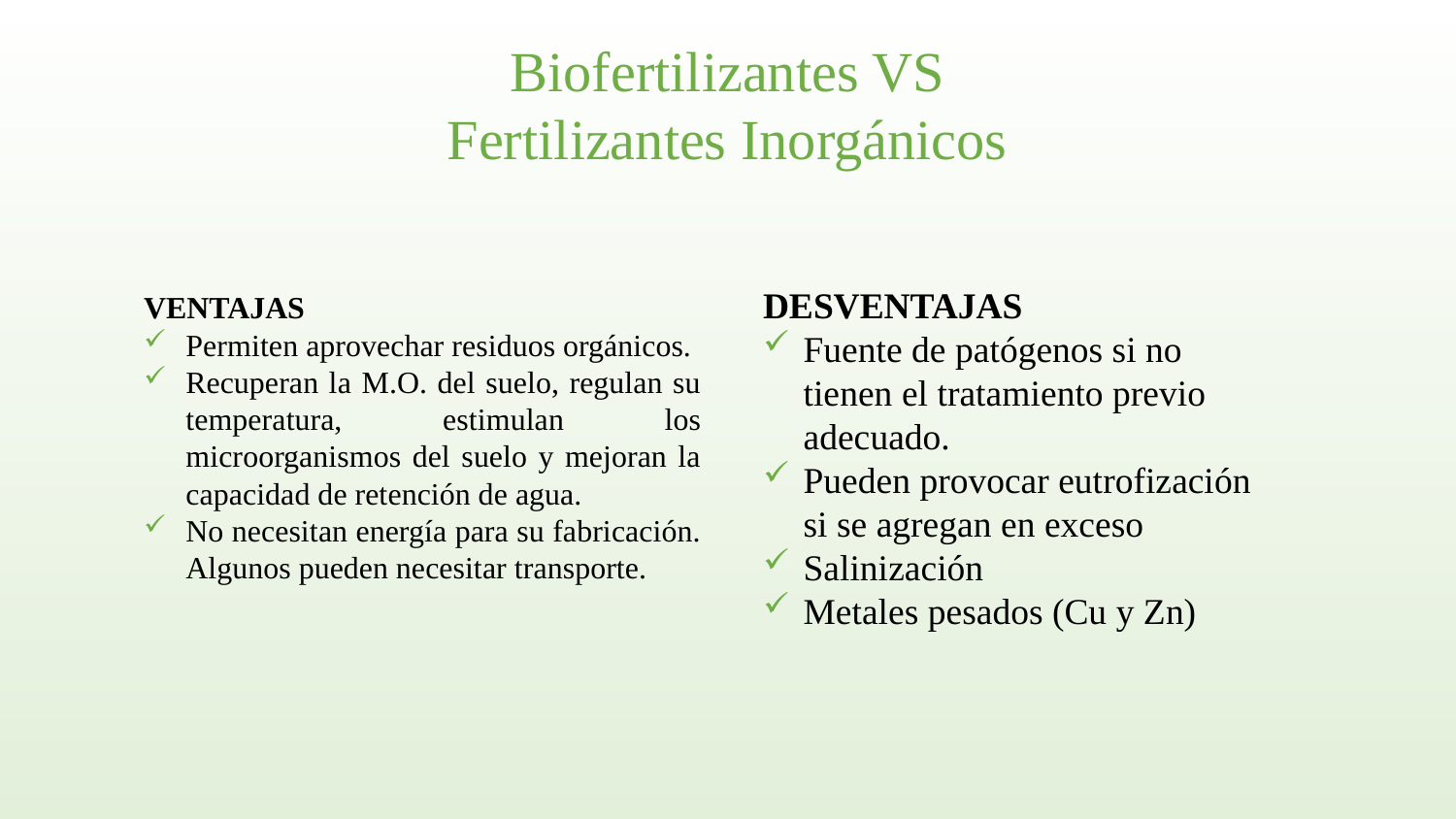

# Biofertilizantes VS Fertilizantes Inorgánicos
DESVENTAJAS
Fuente de patógenos si no tienen el tratamiento previo adecuado.
Pueden provocar eutrofización si se agregan en exceso
Salinización
Metales pesados (Cu y Zn)
VENTAJAS
Permiten aprovechar residuos orgánicos.
Recuperan la M.O. del suelo, regulan su temperatura, estimulan los microorganismos del suelo y mejoran la capacidad de retención de agua.
No necesitan energía para su fabricación. Algunos pueden necesitar transporte.